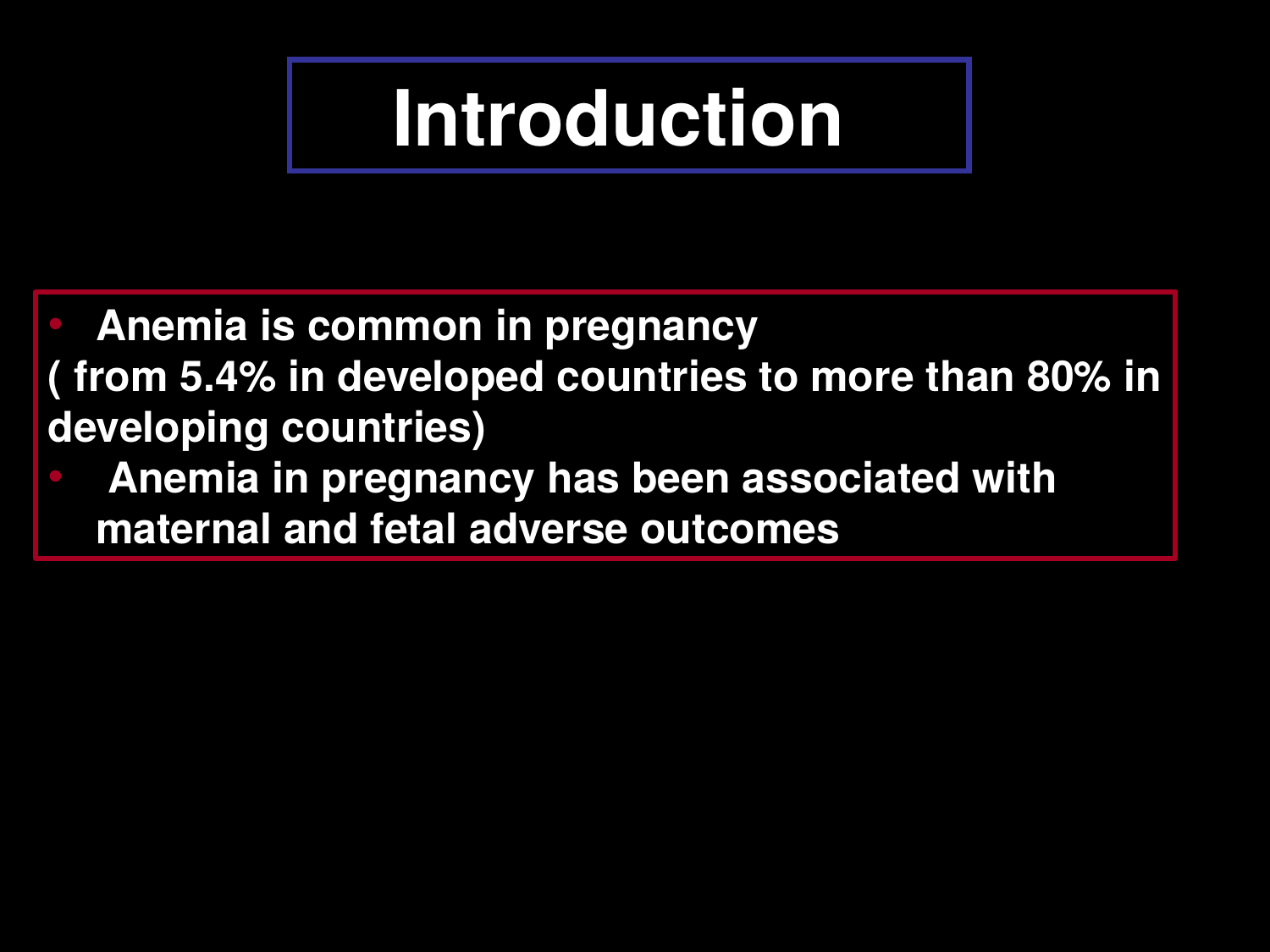

# Introduction
Anemia is common in pregnancy
( from 5.4% in developed countries to more than 80% in developing countries)
 Anemia in pregnancy has been associated with maternal and fetal adverse outcomes